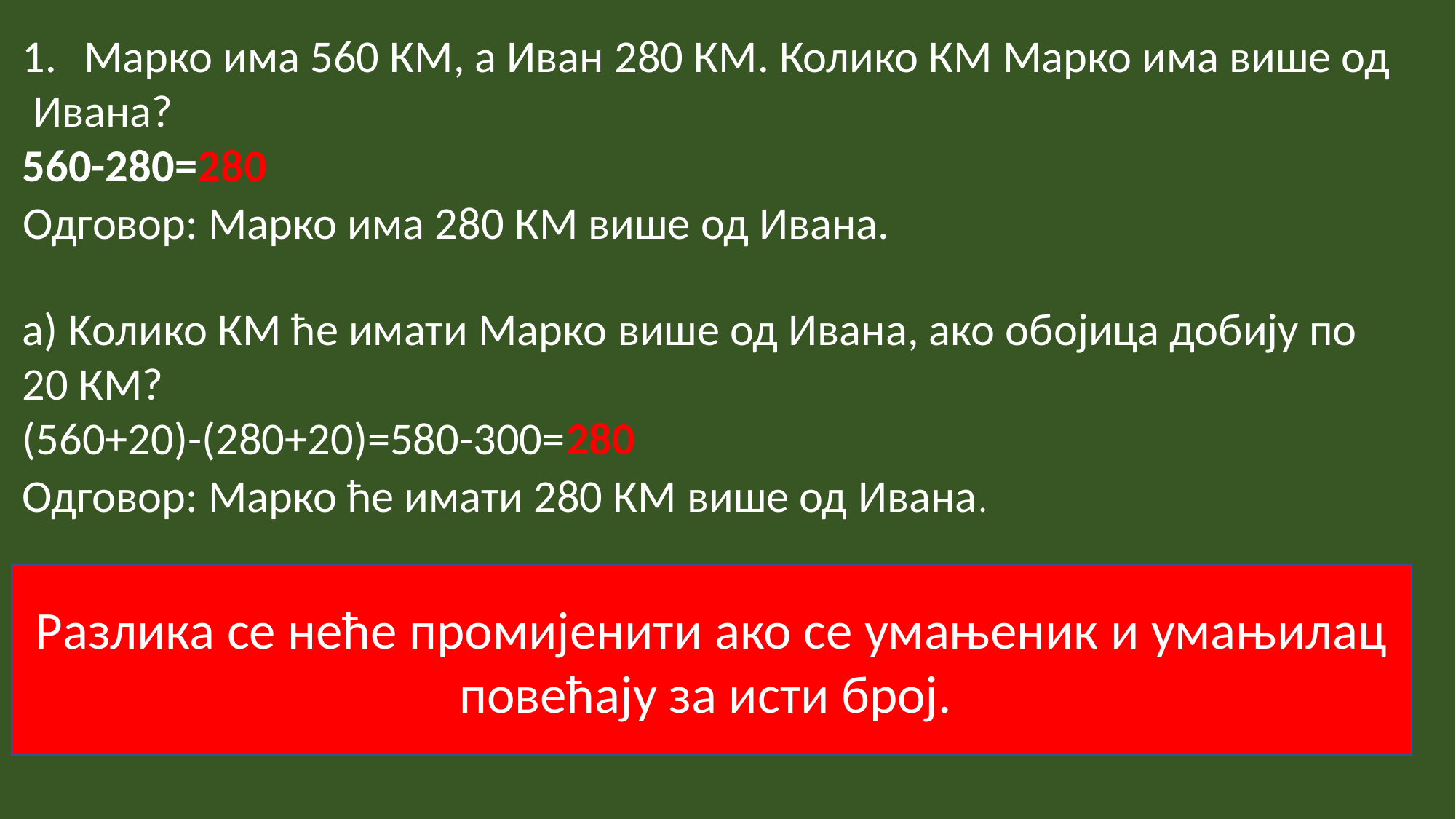

Марко има 560 КМ, а Иван 280 КМ. Колико КМ Марко има више од
 Ивана?
560-280=280

а) Kолико КМ ће имати Марко више од Ивана, ако обојица добију по
20 КМ?
(560+20)-(280+20)=580-300=280

Одговор: Марко има 280 КМ више од Ивана.
Одговор: Марко ће имати 280 КМ више од Ивана.
Разлика се неће промијенити ако се умањеник и умањилац повећају за исти број.